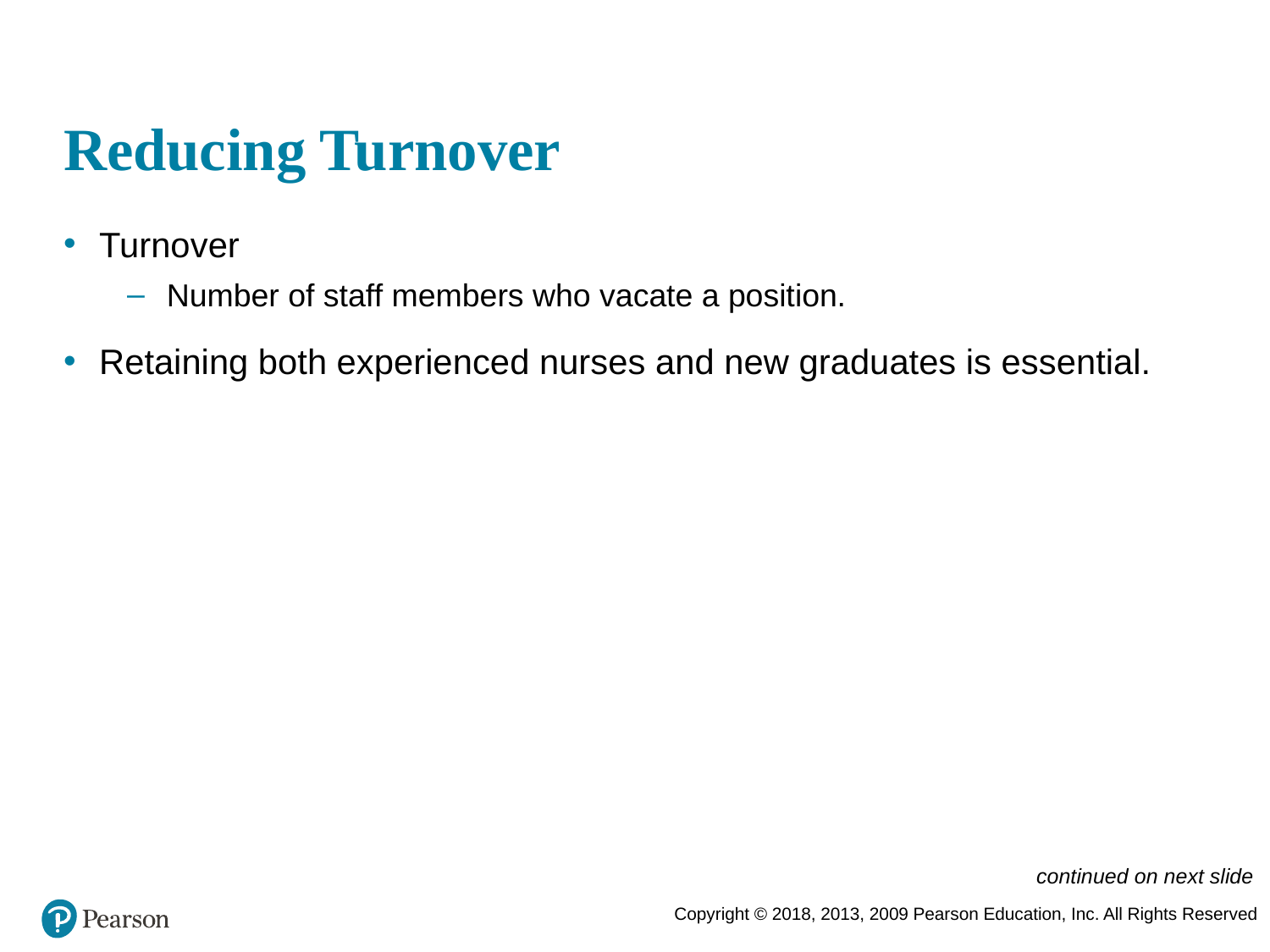

# Reducing Turnover
Turnover
Number of staff members who vacate a position.
Retaining both experienced nurses and new graduates is essential.
continued on next slide